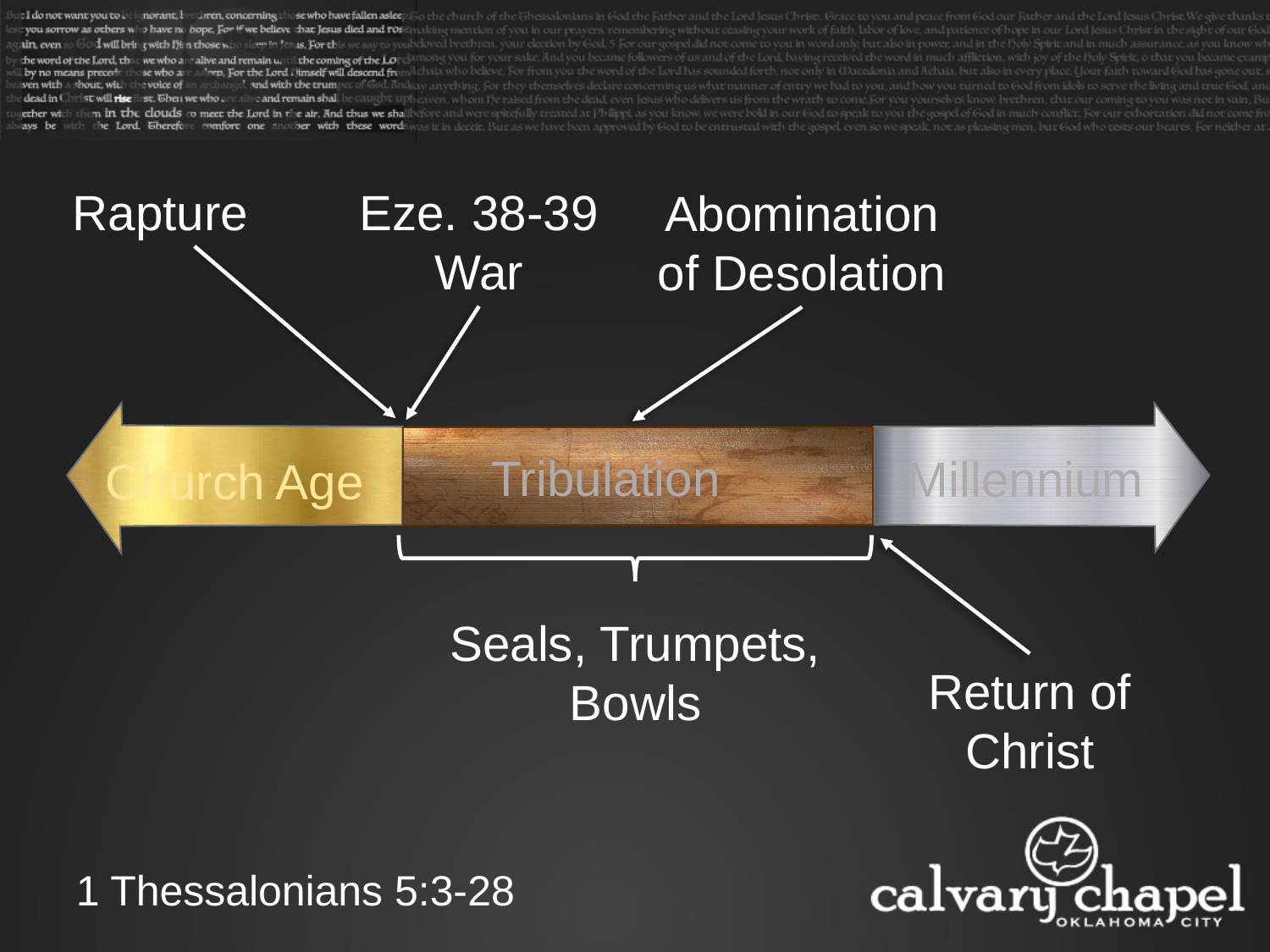

Rapture
Eze. 38-39 War
Abomination of Desolation

Tribulation
Millennium
Church Age
Seals, Trumpets, Bowls
Return of Christ
1 Thessalonians 5:3-28